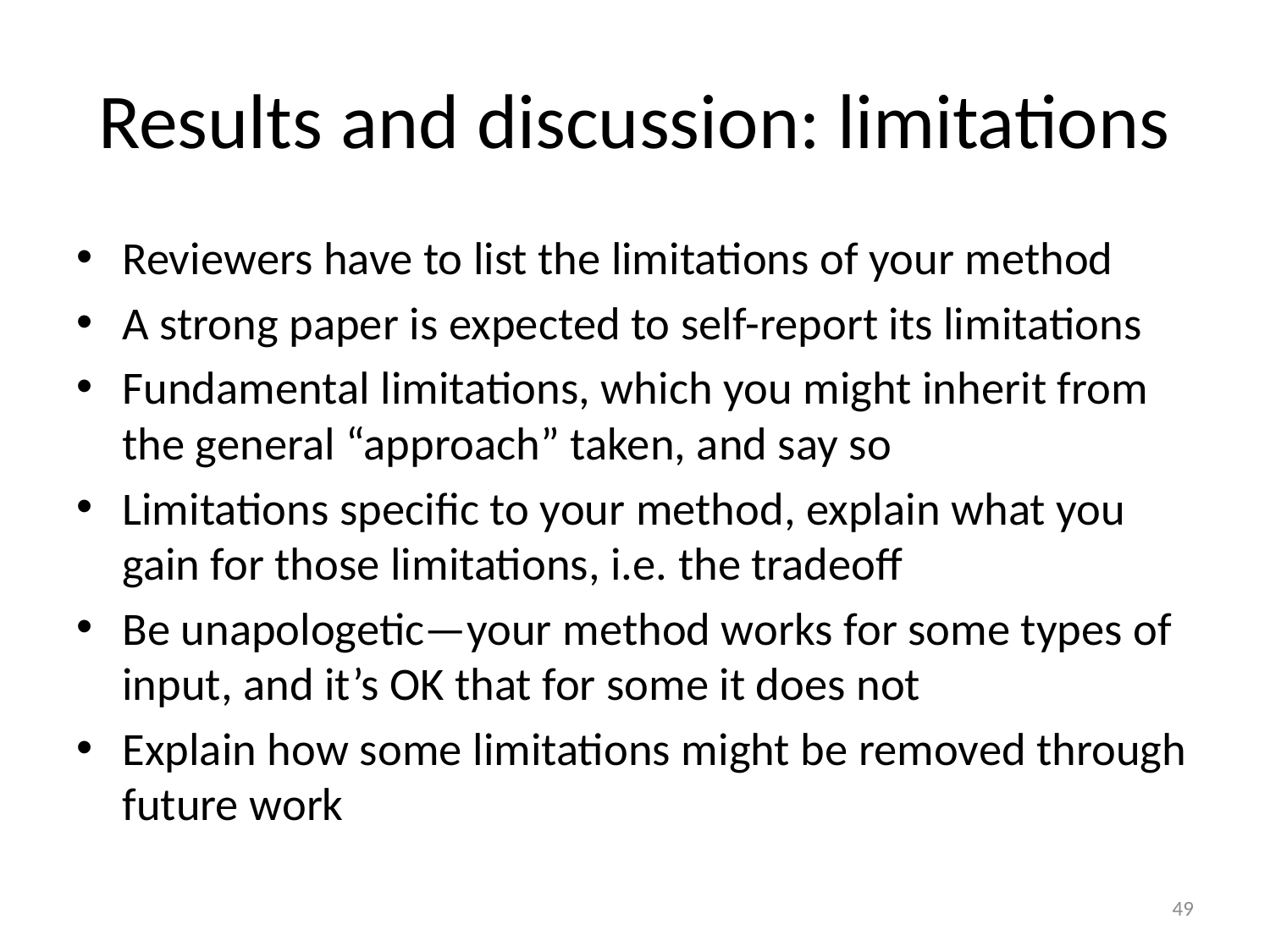

# Results and discussion: limitations
Reviewers have to list the limitations of your method
A strong paper is expected to self-report its limitations
Fundamental limitations, which you might inherit from the general “approach” taken, and say so
Limitations specific to your method, explain what you gain for those limitations, i.e. the tradeoff
Be unapologetic—your method works for some types of input, and it’s OK that for some it does not
Explain how some limitations might be removed through future work
49